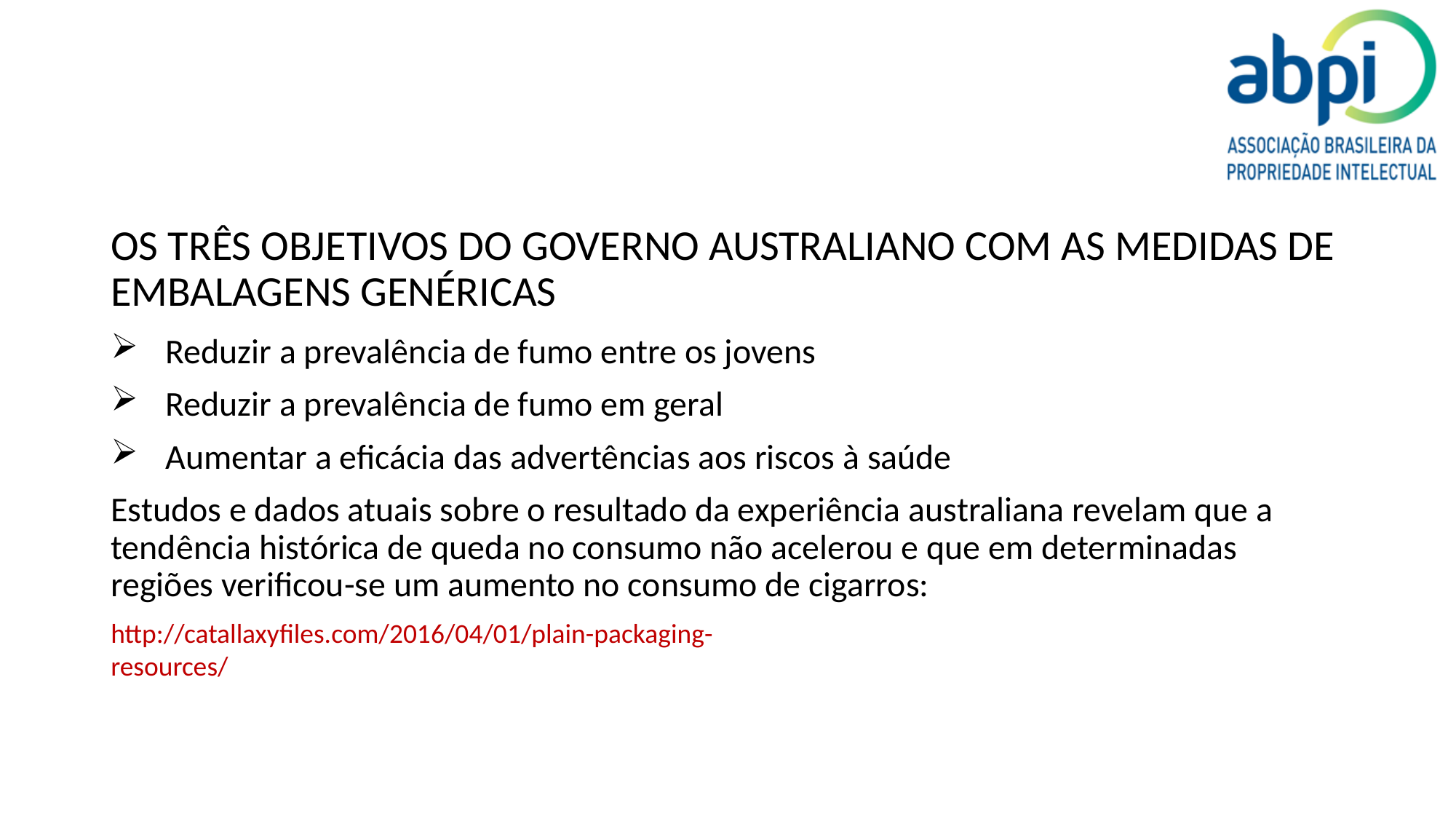

OS TRÊS OBJETIVOS DO GOVERNO AUSTRALIANO COM AS MEDIDAS DE EMBALAGENS GENÉRICAS
Reduzir a prevalência de fumo entre os jovens
Reduzir a prevalência de fumo em geral
Aumentar a eficácia das advertências aos riscos à saúde
Estudos e dados atuais sobre o resultado da experiência australiana revelam que a tendência histórica de queda no consumo não acelerou e que em determinadas regiões verificou-se um aumento no consumo de cigarros:

http://catallaxyfiles.com/2016/04/01/plain-packaging-resources/